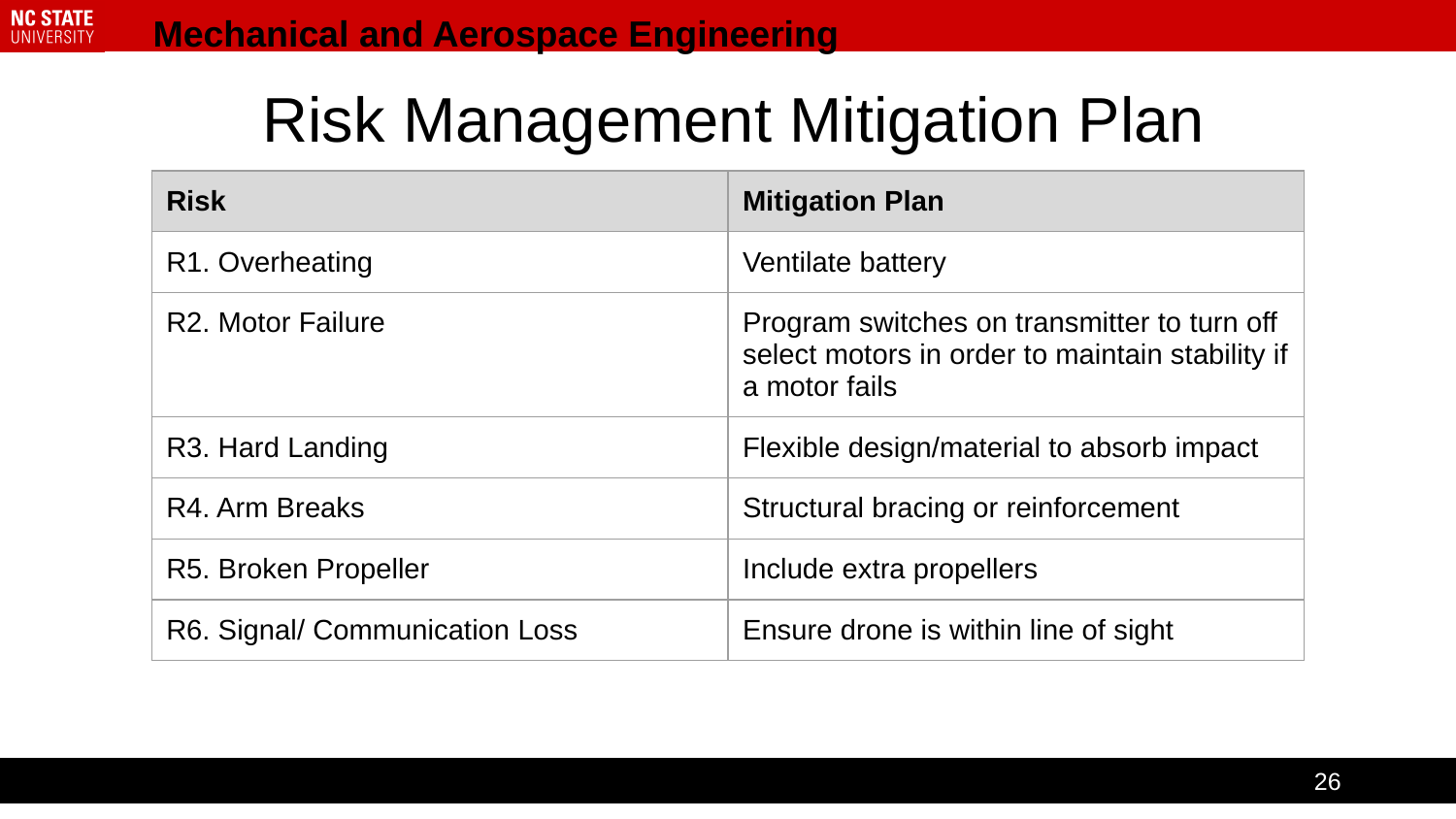

# Risk Management Mitigation Plan
| Risk | Mitigation Plan |
| --- | --- |
| R1. Overheating | Ventilate battery |
| R2. Motor Failure | Program switches on transmitter to turn off select motors in order to maintain stability if a motor fails |
| R3. Hard Landing | Flexible design/material to absorb impact |
| R4. Arm Breaks | Structural bracing or reinforcement |
| R5. Broken Propeller | Include extra propellers |
| R6. Signal/ Communication Loss | Ensure drone is within line of sight |

26